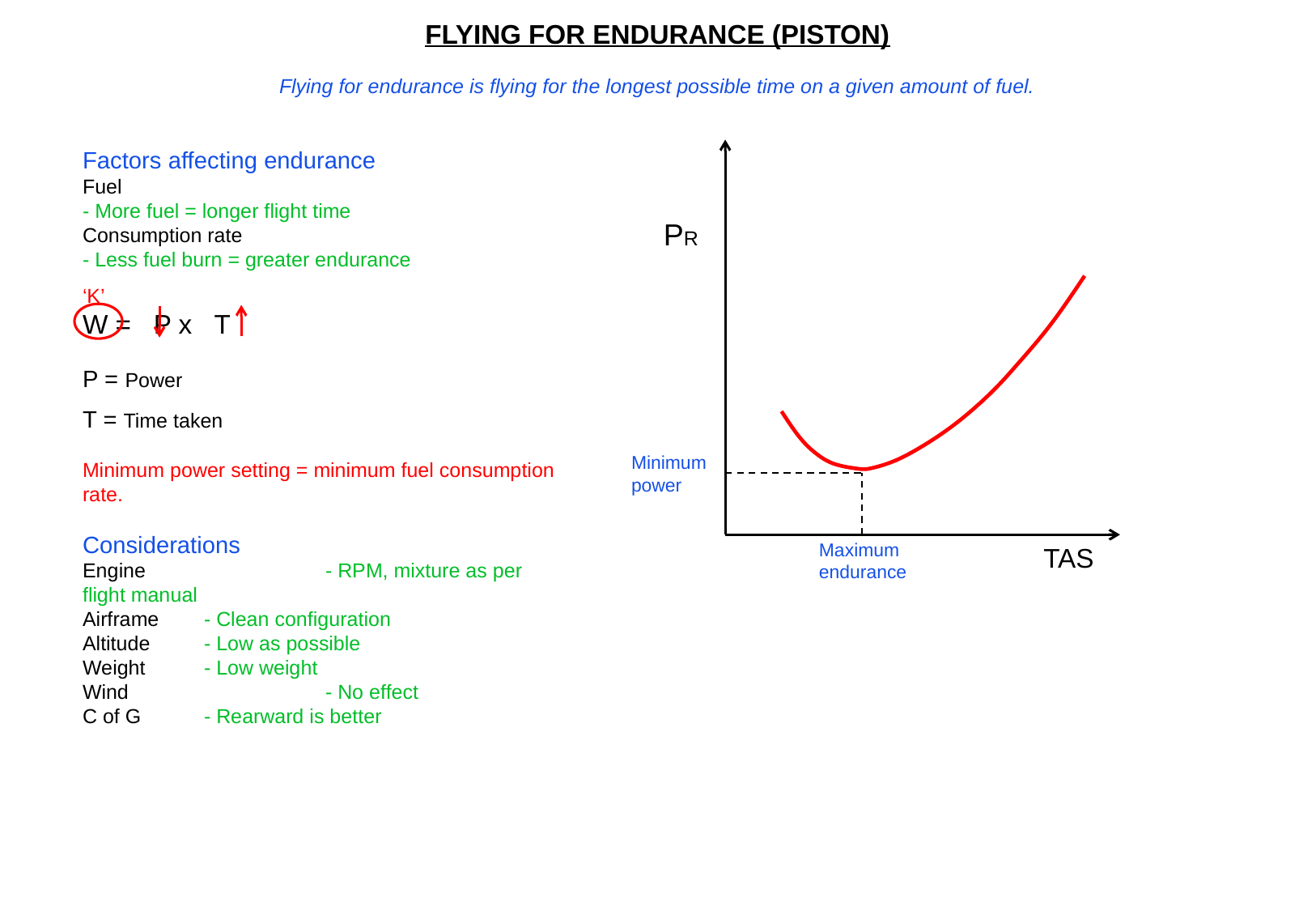

FLYING FOR ENDURANCE (PISTON)
Flying for endurance is flying for the longest possible time on a given amount of fuel.
Factors affecting endurance
Fuel
- More fuel = longer flight time
Consumption rate
- Less fuel burn = greater endurance

‘K’
W =   P x   T

P = Power

T = Time taken

Minimum power setting = minimum fuel consumption rate.

Considerations
Engine		- RPM, mixture as per flight manual
Airframe	- Clean configuration
Altitude	- Low as possible
Weight	- Low weight
Wind		- No effect
C of G	- Rearward is better
PR

Minimum
power
Maximum
endurance

TAS